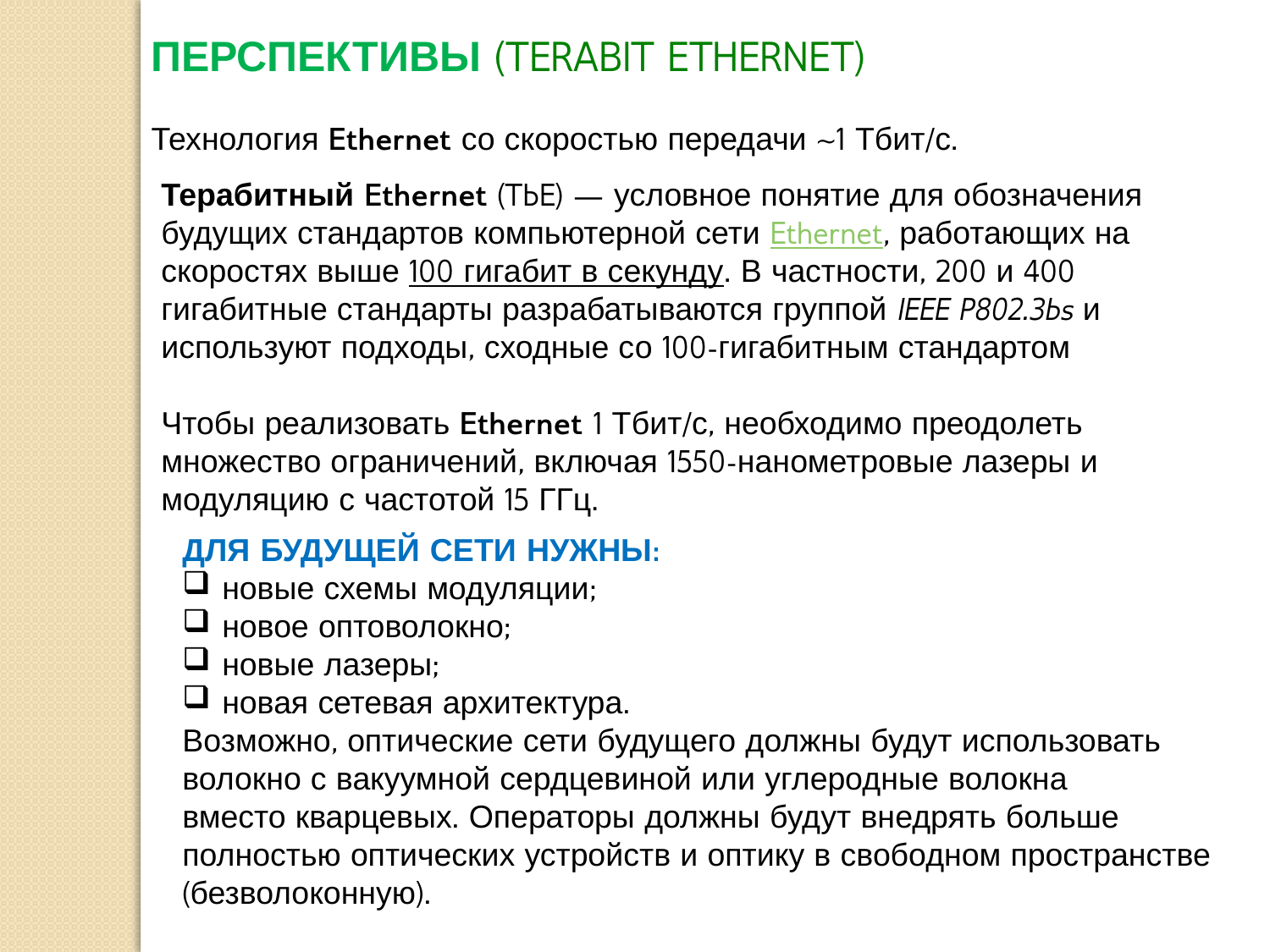

ПЕРСПЕКТИВЫ (TERABIT ETHERNET)

Технология Ethernet со скоростью передачи ~1 Тбит/с.

Терабитный Ethernet (TbE) — условное понятие для обозначения будущих стандартов компьютерной сети Ethernet, работающих на скоростях выше 100 гигабит в секунду. В частности, 200 и 400 гигабитные стандарты разрабатываются группой IEEE P802.3bs и используют подходы, сходные со 100-гигабитным стандартом

Чтобы реализовать Ethernet 1 Тбит/с, необходимо преодолеть множество ограничений, включая 1550-нанометровые лазеры и модуляцию с частотой 15 ГГц.
ДЛЯ БУДУЩЕЙ СЕТИ НУЖНЫ:
новые схемы модуляции;
новое оптоволокно;
новые лазеры;
новая сетевая архитектура.
Возможно, оптические сети будущего должны будут использовать волокно с вакуумной сердцевиной или углеродные волокна вместо кварцевых. Операторы должны будут внедрять больше полностью оптических устройств и оптику в свободном пространстве (безволоконную).